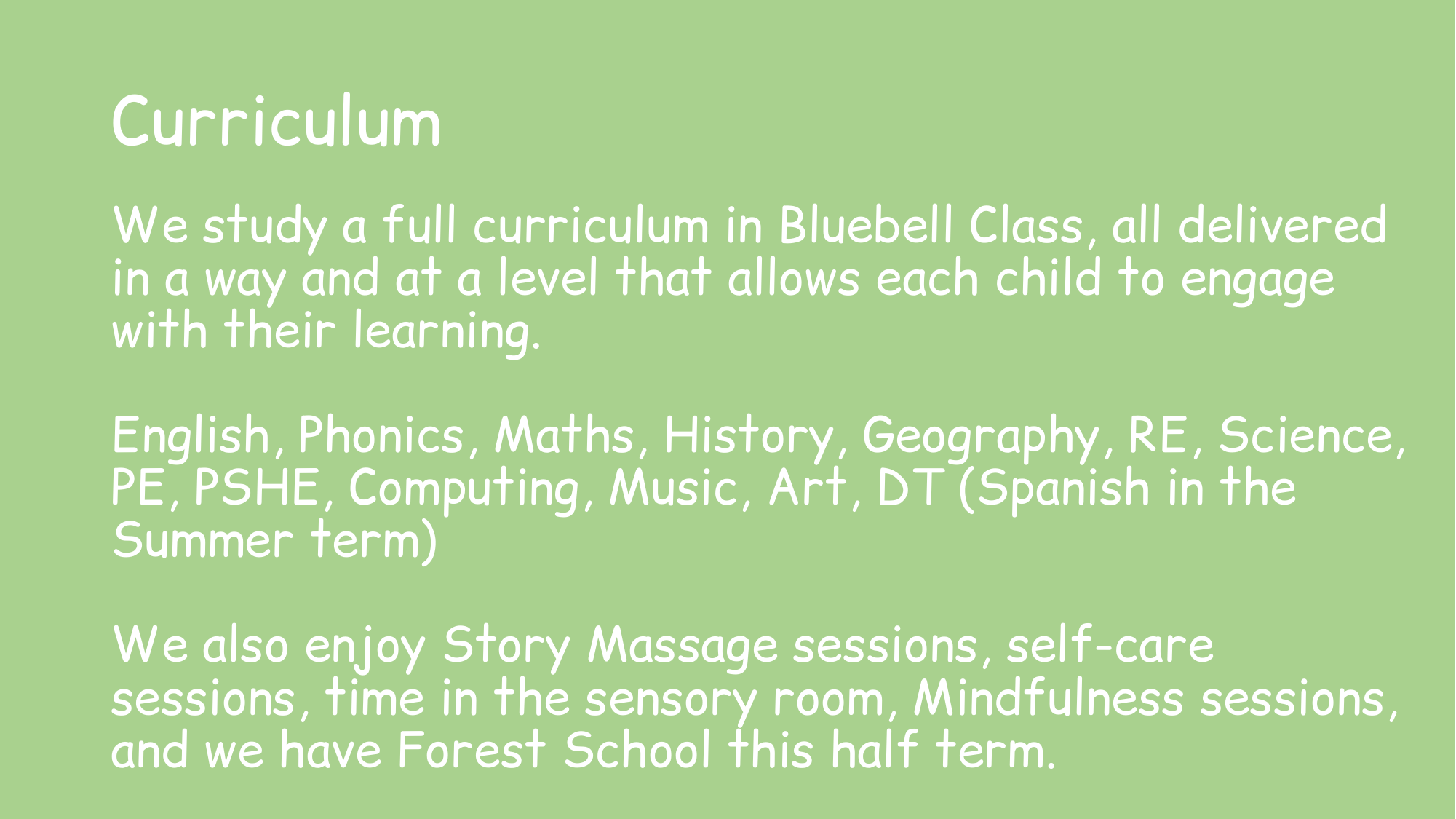

# Curriculum
We study a full curriculum in Bluebell Class, all delivered in a way and at a level that allows each child to engage with their learning.

English, Phonics, Maths, History, Geography, RE, Science, PE, PSHE, Computing, Music, Art, DT (Spanish in the Summer term)

We also enjoy Story Massage sessions, self-care sessions, time in the sensory room, Mindfulness sessions, and we have Forest School this half term.